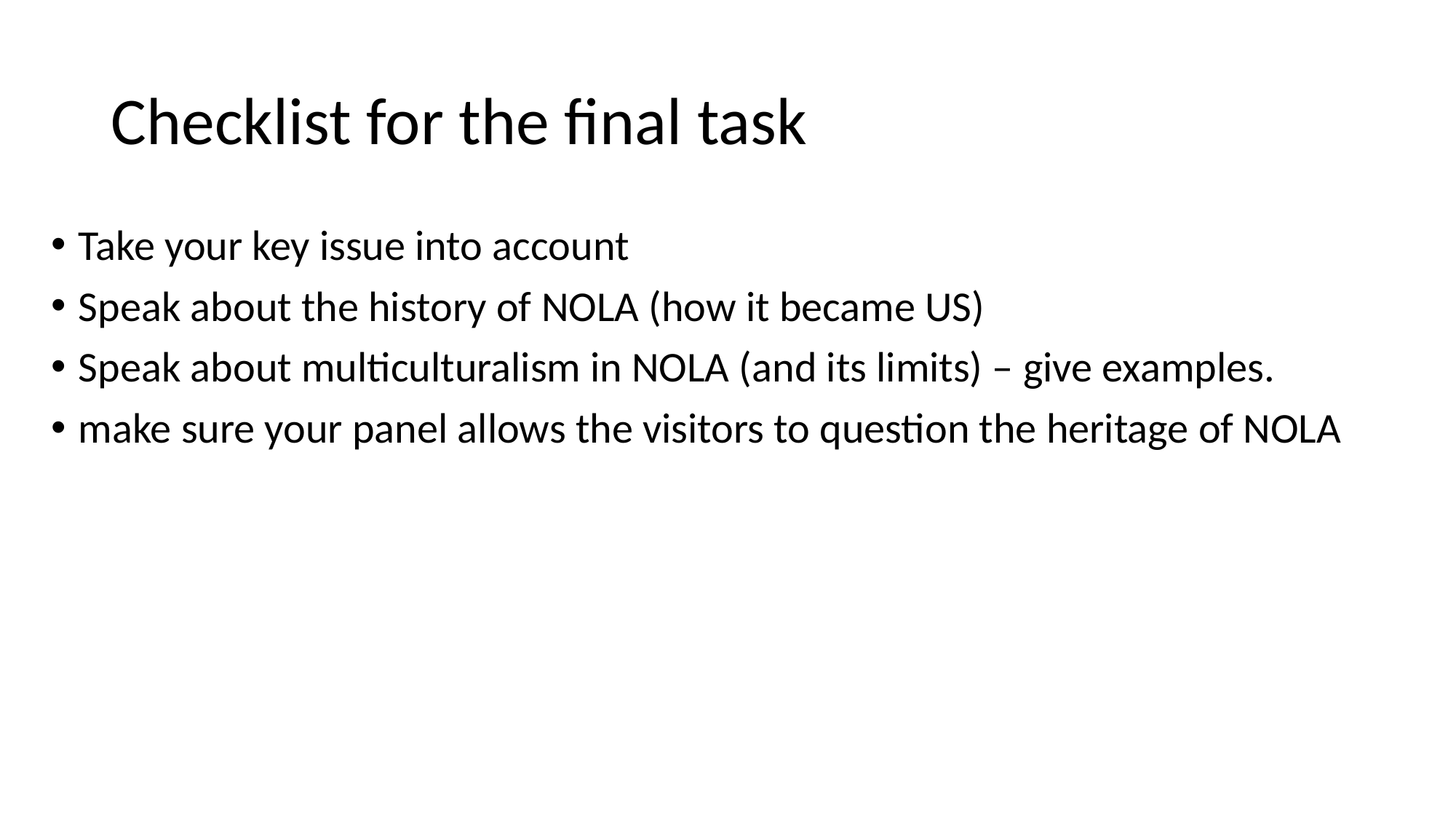

# Checklist for the final task
Take your key issue into account
Speak about the history of NOLA (how it became US)
Speak about multiculturalism in NOLA (and its limits) – give examples.
make sure your panel allows the visitors to question the heritage of NOLA